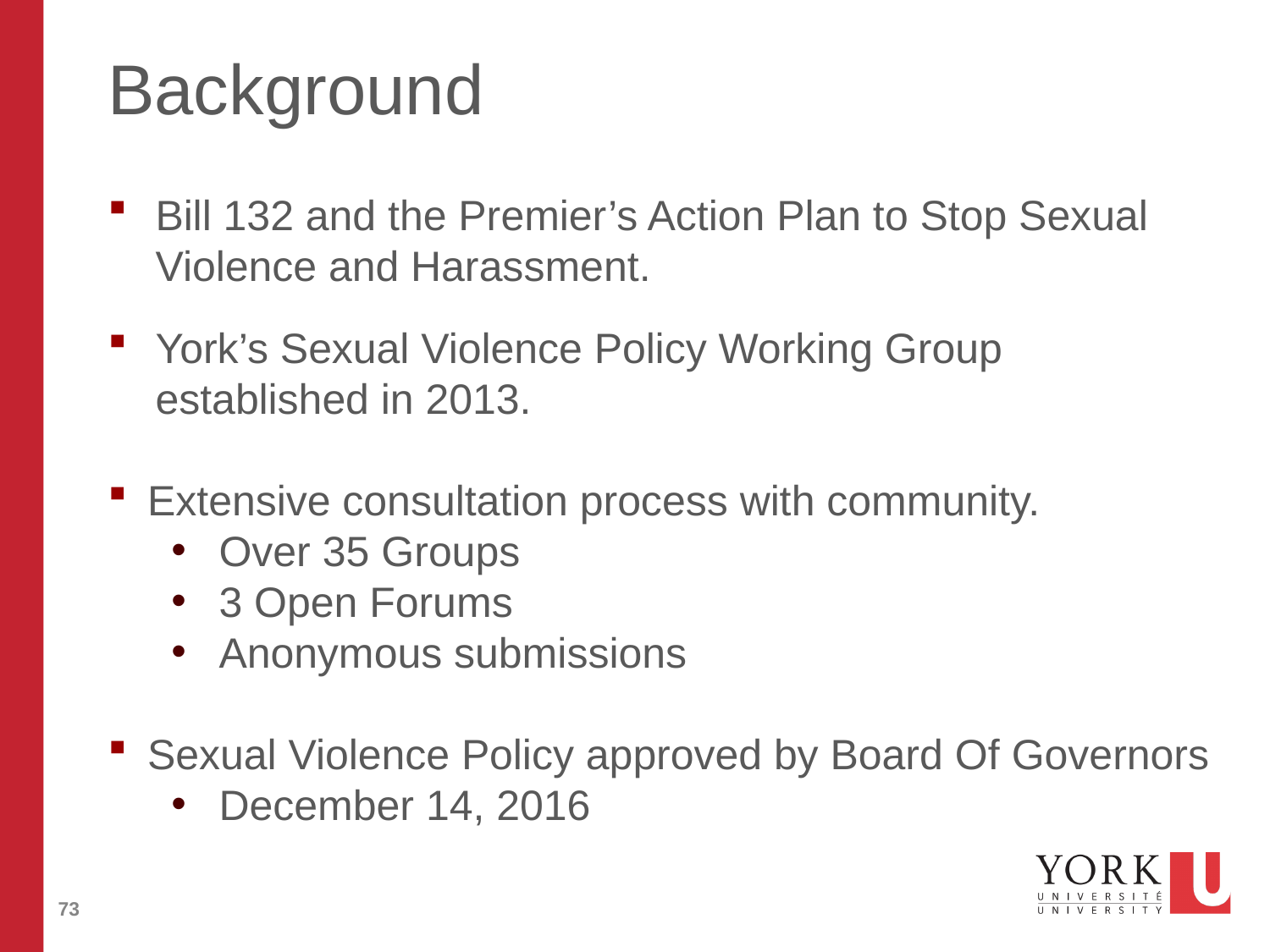

# Background
Bill 132 and the Premier’s Action Plan to Stop Sexual Violence and Harassment.
York’s Sexual Violence Policy Working Group established in 2013.

Extensive consultation process with community.
Over 35 Groups
3 Open Forums
Anonymous submissions

Sexual Violence Policy approved by Board Of Governors
December 14, 2016